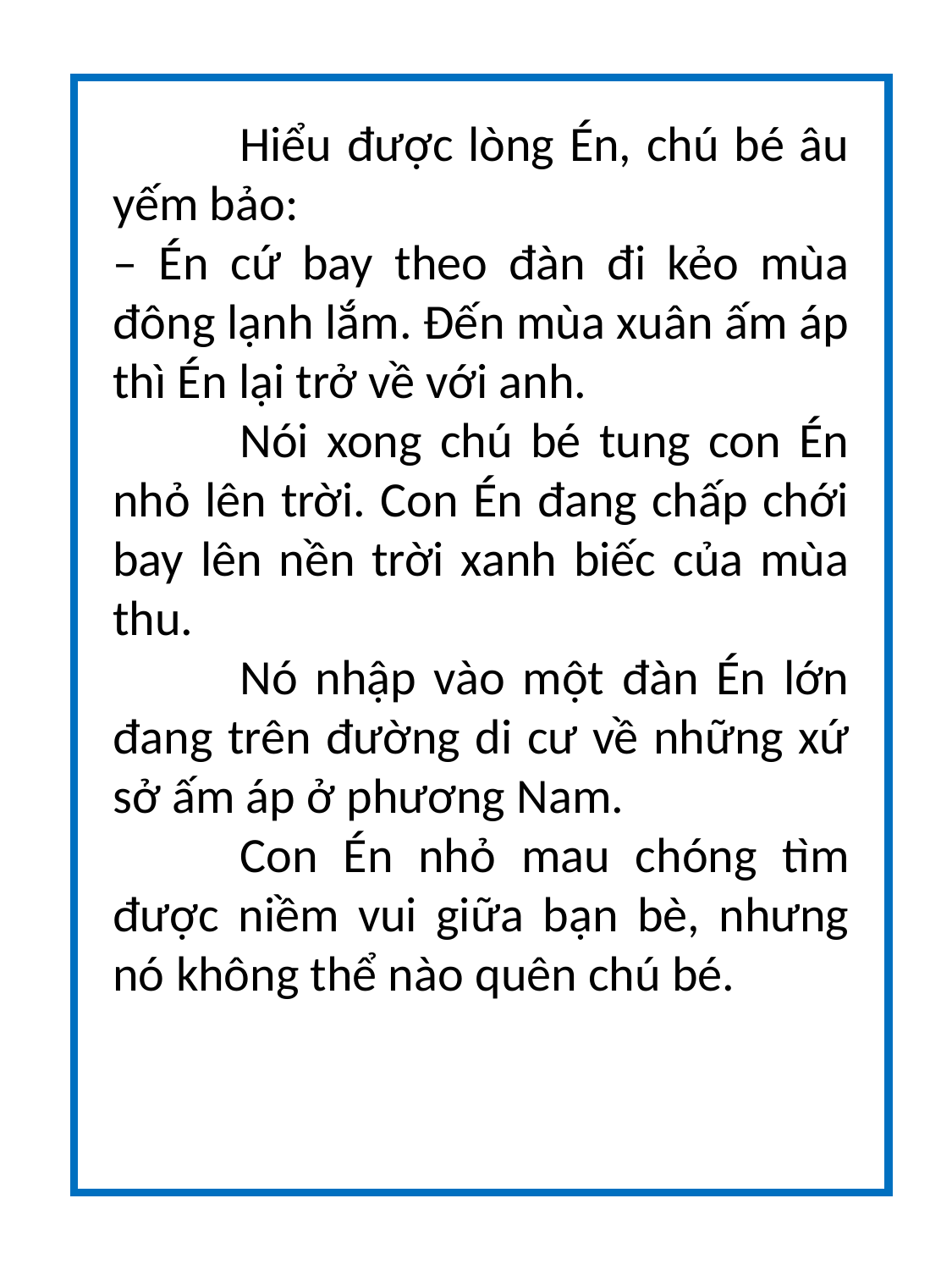

Hiểu được lòng Én, chú bé âu yếm bảo:
– Én cứ bay theo đàn đi kẻo mùa đông lạnh lắm. Đến mùa xuân ấm áp thì Én lại trở về với anh.
	Nói xong chú bé tung con Én nhỏ lên trời. Con Én đang chấp chới bay lên nền trời xanh biếc của mùa thu.
	Nó nhập vào một đàn Én lớn đang trên đường di cư về những xứ sở ấm áp ở phương Nam.
	Con Én nhỏ mau chóng tìm được niềm vui giữa bạn bè, nhưng nó không thể nào quên chú bé.